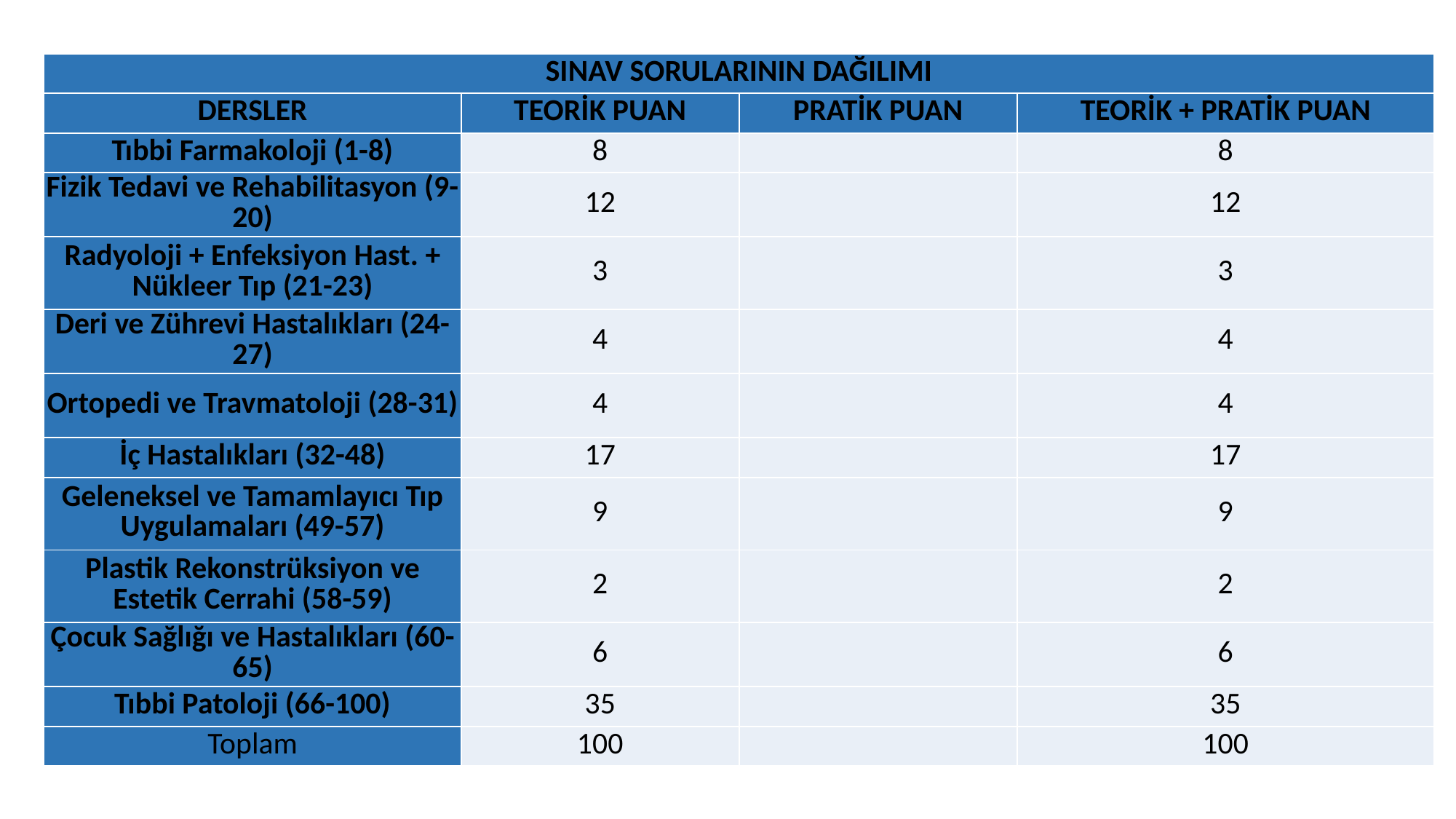

| SINAV SORULARININ DAĞILIMI |  |  |  |
| --- | --- | --- | --- |
| DERSLER | TEORİK PUAN | PRATİK PUAN | TEORİK + PRATİK PUAN |
| Tıbbi Farmakoloji (1-8) | 8 |  | 8 |
| Fizik Tedavi ve Rehabilitasyon (9-20) | 12 |  | 12 |
| Radyoloji + Enfeksiyon Hast. + Nükleer Tıp (21-23) | 3 |  | 3 |
| Deri ve Zührevi Hastalıkları (24-27) | 4 |  | 4 |
| Ortopedi ve Travmatoloji (28-31) | 4 |  | 4 |
| İç Hastalıkları (32-48) | 17 |  | 17 |
| Geleneksel ve Tamamlayıcı Tıp Uygulamaları (49-57) | 9 |  | 9 |
| Plastik Rekonstrüksiyon ve Estetik Cerrahi (58-59) | 2 |  | 2 |
| Çocuk Sağlığı ve Hastalıkları (60-65) | 6 |  | 6 |
| Tıbbi Patoloji (66-100) | 35 |  | 35 |
| Toplam | 100 |  | 100 |